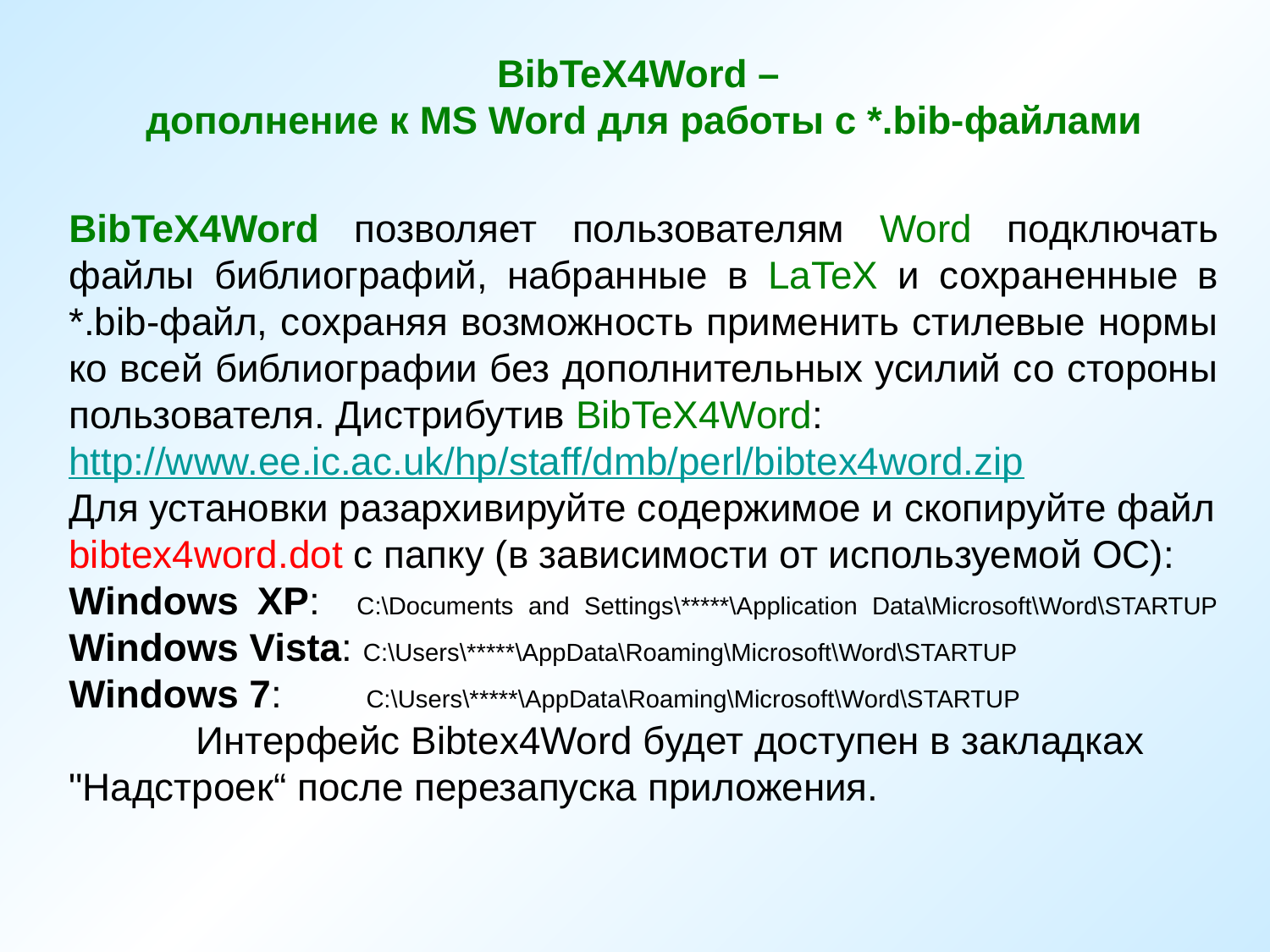

BibTeX4Word –
дополнение к MS Word для работы с *.bib-файлами
BibTeX4Word позволяет пользователям Word подключать файлы библиографий, набранные в LaTeX и сохраненные в *.bib-файл, сохраняя возможность применить стилевые нормы ко всей библиографии без дополнительных усилий со стороны пользователя. Дистрибутив BibTeX4Word:
http://www.ee.ic.ac.uk/hp/staff/dmb/perl/bibtex4word.zip
Для установки разархивируйте содержимое и скопируйте файл
bibtex4word.dot с папку (в зависимости от используемой ОС):
Windows XP:  C:\Documents and Settings\*****\Application Data\Microsoft\Word\STARTUP
Windows Vista: C:\Users\*****\AppData\Roaming\Microsoft\Word\STARTUP
Windows 7: 	    C:\Users\*****\AppData\Roaming\Microsoft\Word\STARTUP
	Интерфейс Bibtex4Word будет доступен в закладках "Надстроек“ после перезапуска приложения.